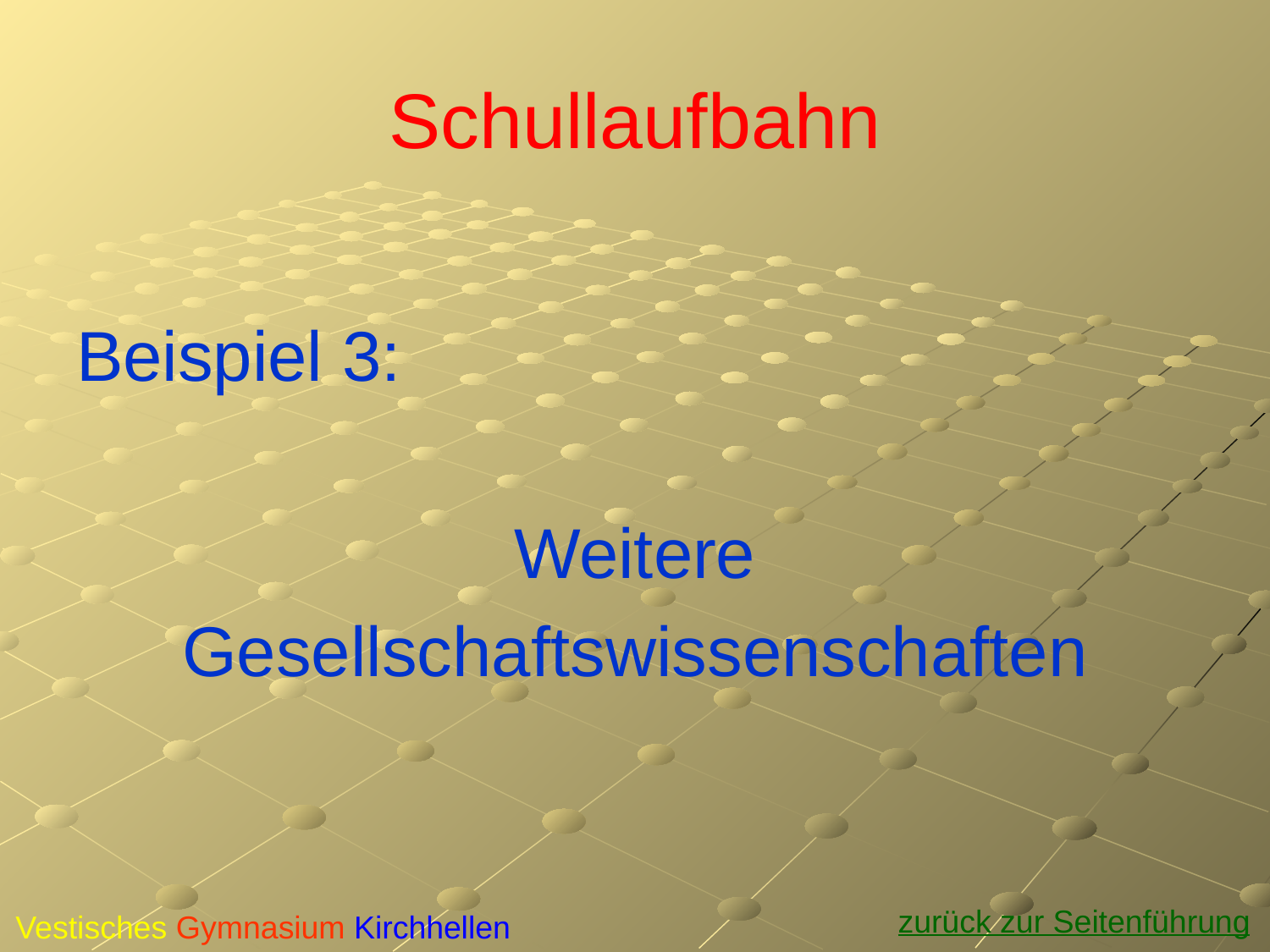

# Schullaufbahn

Beispiel 3:

Weitere
Gesellschaftswissenschaften
zurück zur Seitenführung
Vestisches Gymnasium Kirchhellen